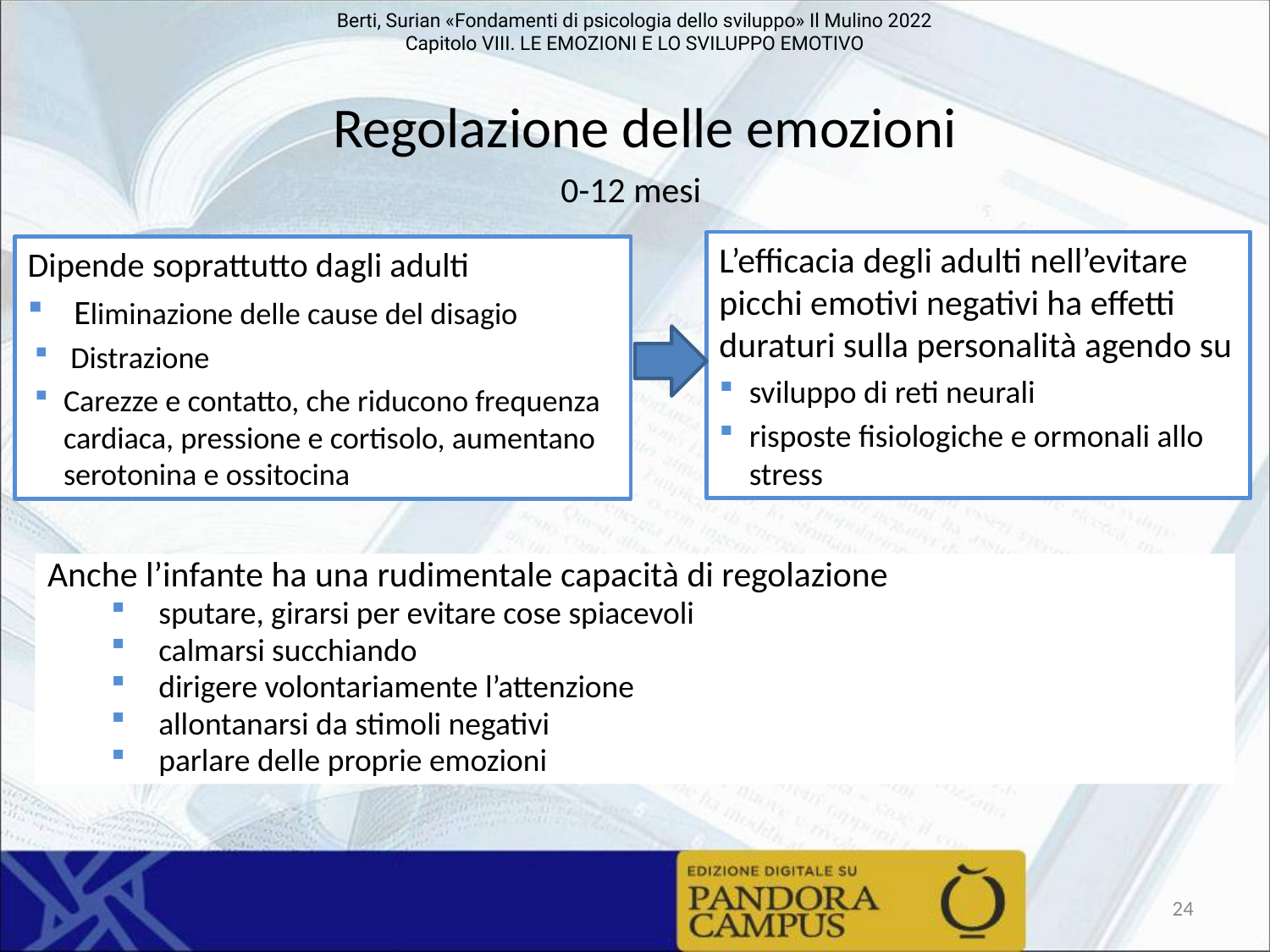

# Regolazione delle emozioni
0-12 mesi
L’efficacia degli adulti nell’evitare picchi emotivi negativi ha effetti duraturi sulla personalità agendo su
sviluppo di reti neurali
risposte fisiologiche e ormonali allo stress
Dipende soprattutto dagli adulti
Eliminazione delle cause del disagio
 Distrazione
Carezze e contatto, che riducono frequenza cardiaca, pressione e cortisolo, aumentano serotonina e ossitocina

Anche l’infante ha una rudimentale capacità di regolazione
sputare, girarsi per evitare cose spiacevoli
calmarsi succhiando
dirigere volontariamente l’attenzione
allontanarsi da stimoli negativi
parlare delle proprie emozioni
24